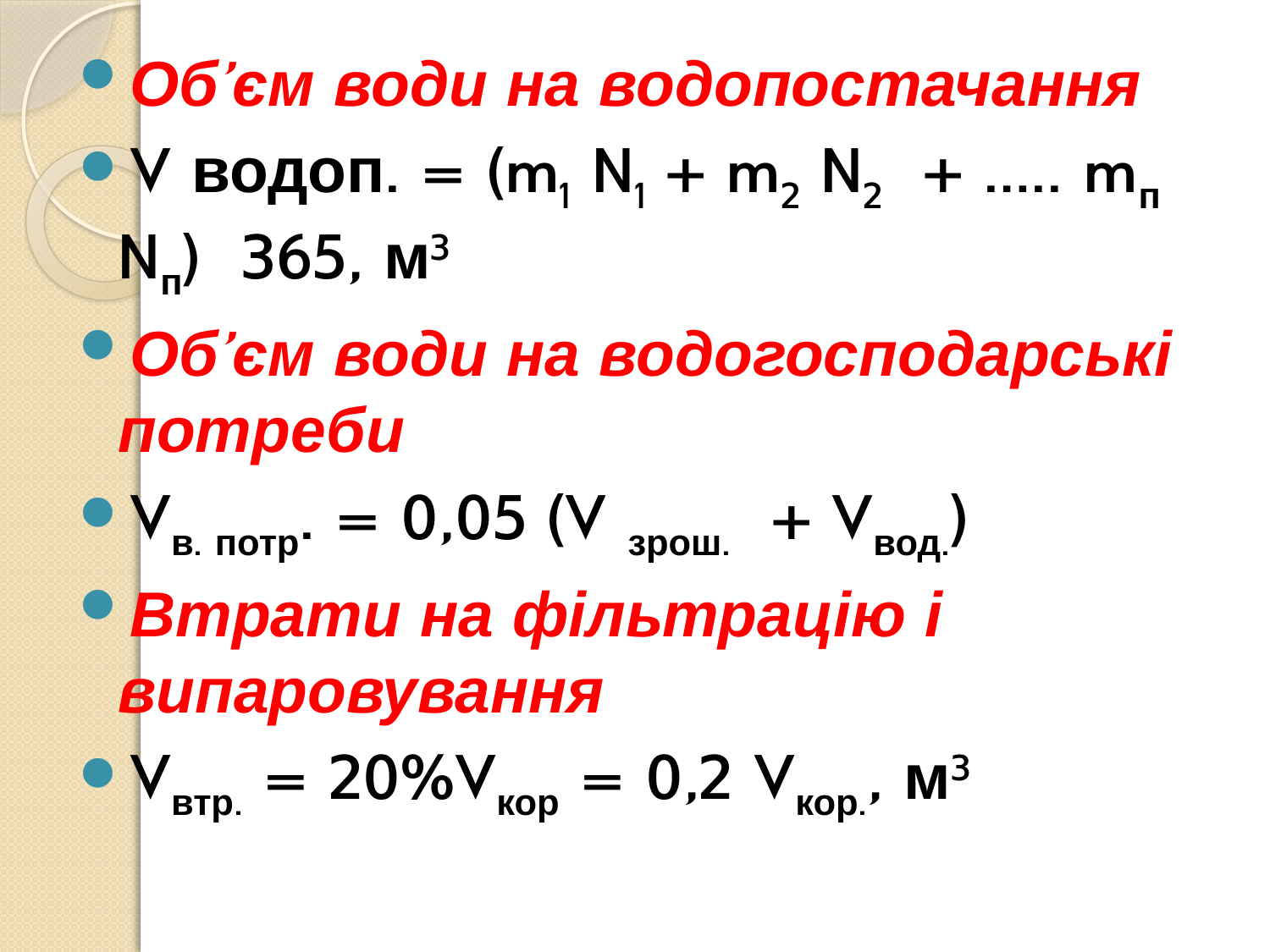

Об’єм води на водопостачання
V водоп. = (m1 N1 + m2 N2  + ….. mп  Nп)  365, м3
Об’єм води на водогосподарські потреби
Vв. потр. = 0,05 (V зрош.  + Vвод.)
Втрати на фільтрацію і випаровування
Vвтр. = 20%Vкор = 0,2 Vкор., м3